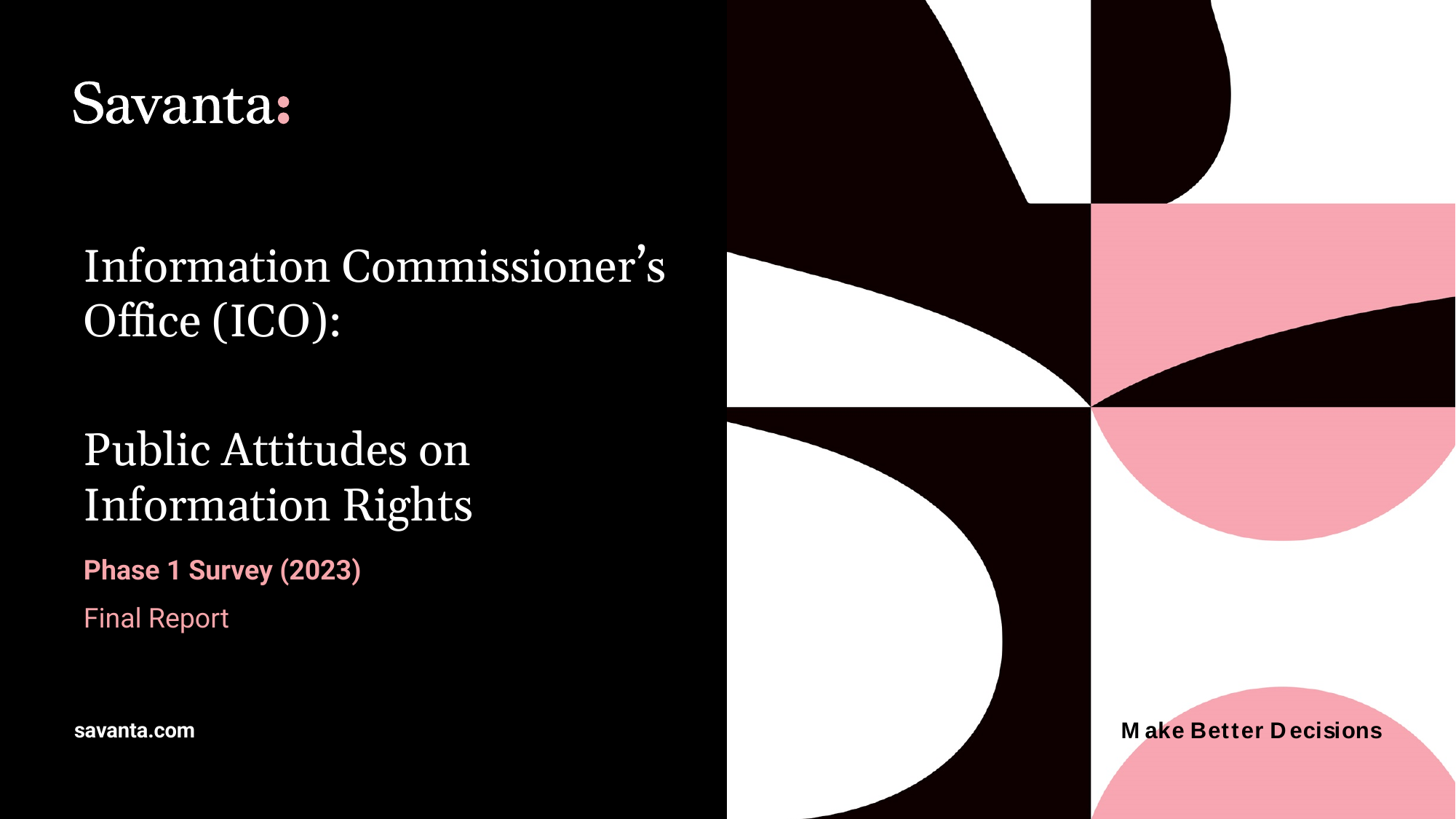

Information Commissioner’s Office (ICO):

Public Attitudes on Information Rights
Phase 1 Survey (2023)
Final Report